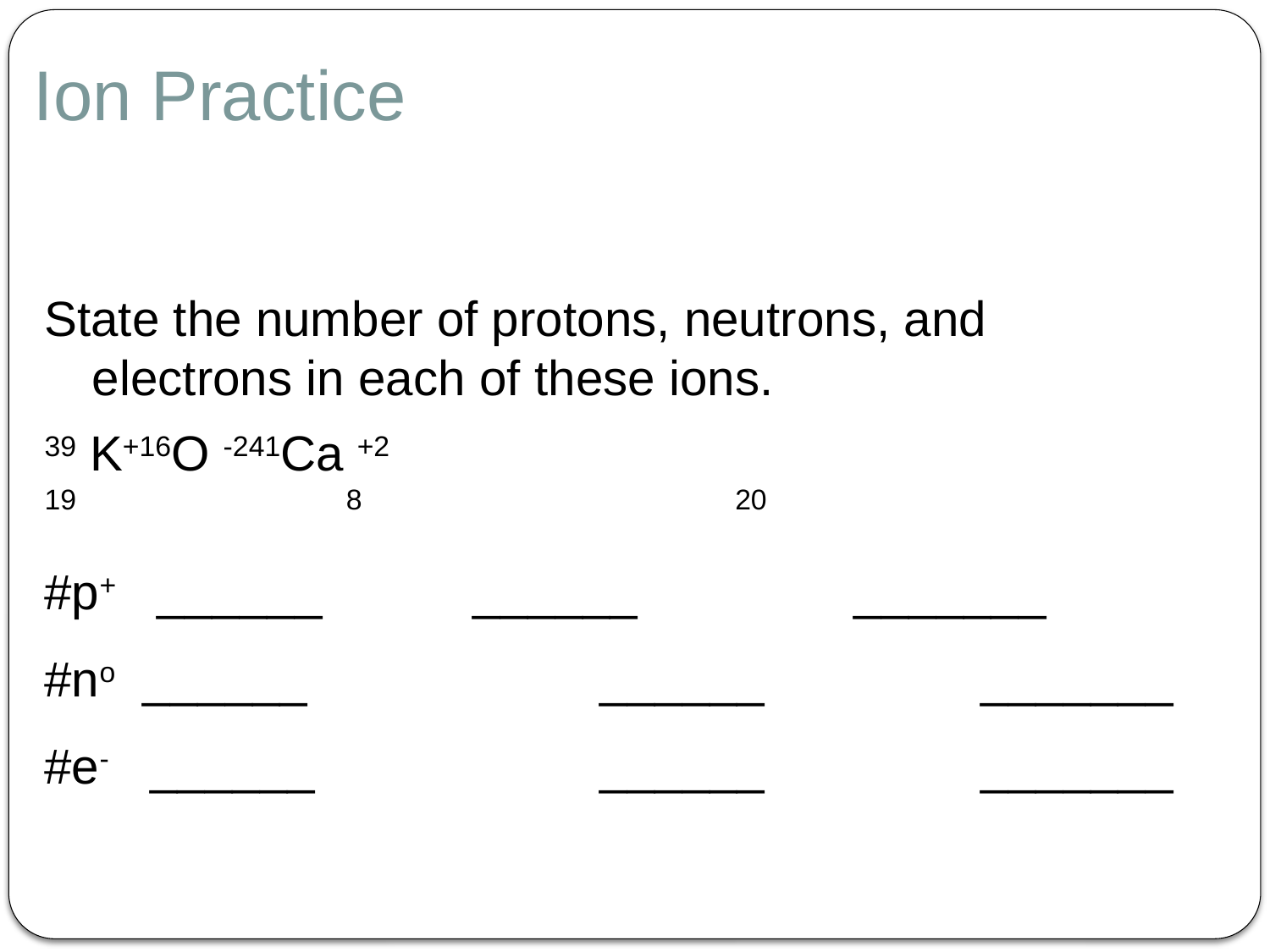

# Ion Practice

State the number of protons, neutrons, and electrons in each of these ions.
39 K+16O -241Ca +2
19			8                      	 	 20
#p+   ______		______		_______
#no  ______			______		_______
#e-   ______			______		_______